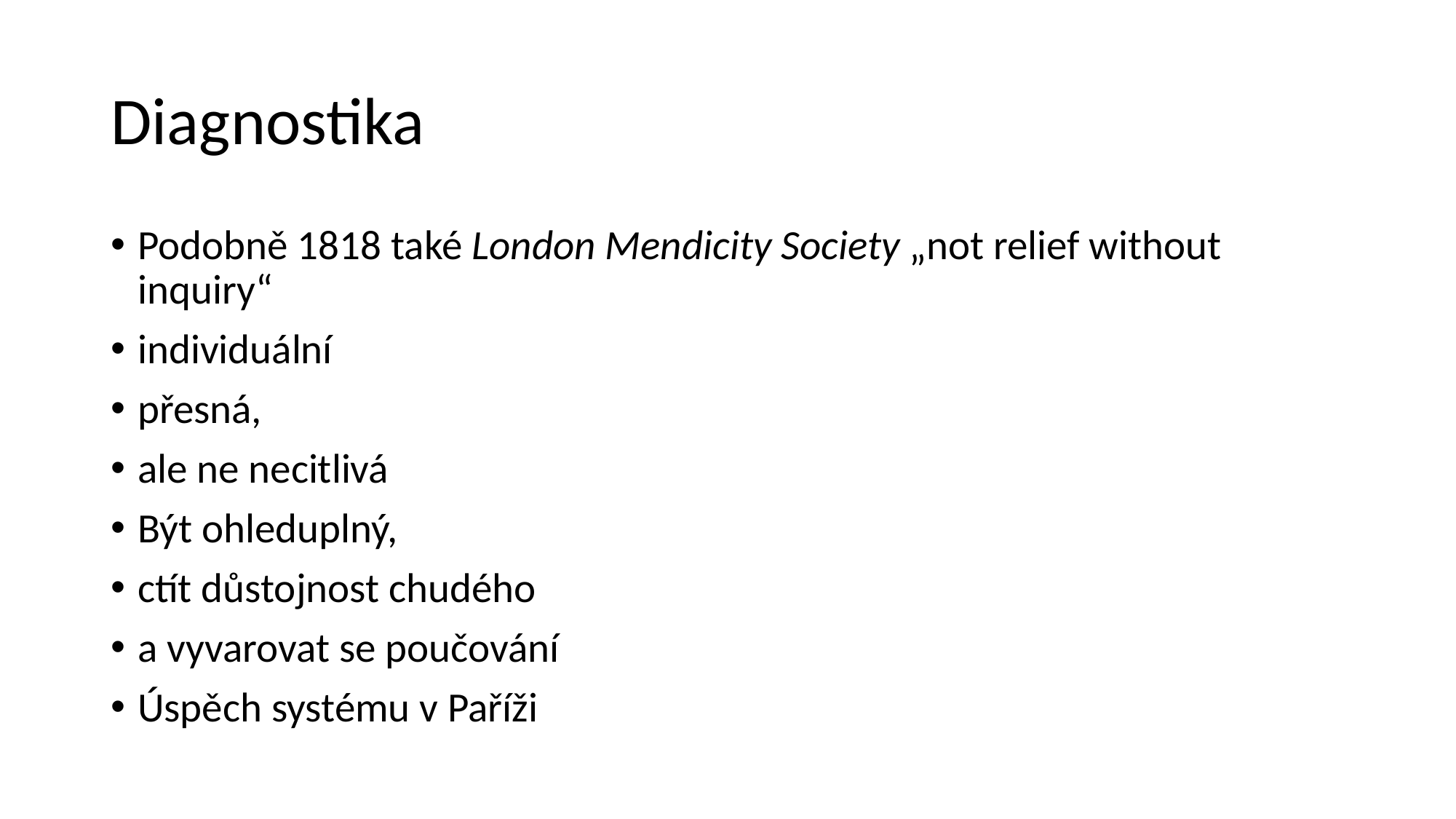

# Diagnostika
Podobně 1818 také London Mendicity Society „not relief without inquiry“
individuální
přesná,
ale ne necitlivá
Být ohleduplný,
ctít důstojnost chudého
a vyvarovat se poučování
Úspěch systému v Paříži